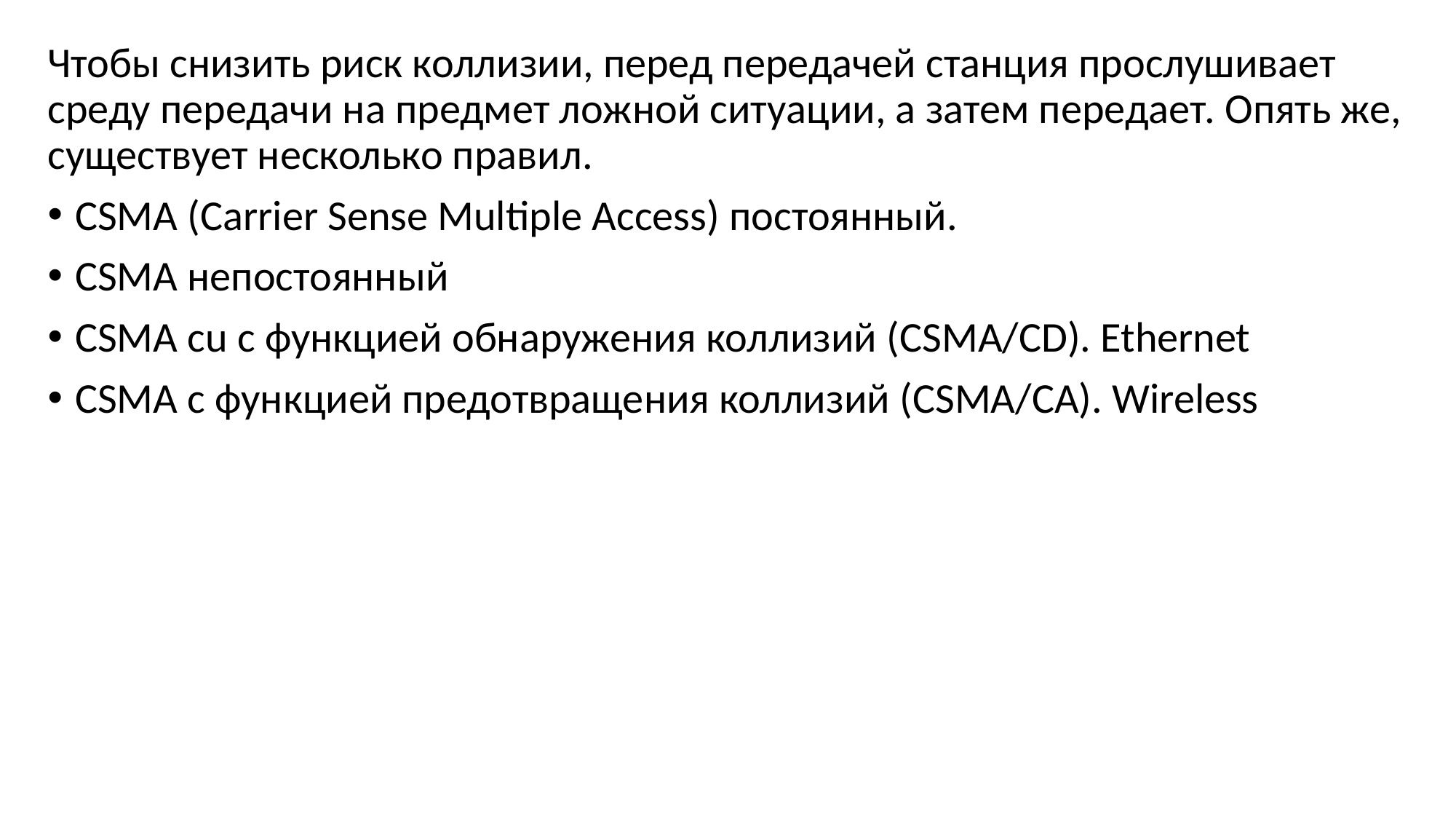

Чтобы снизить риск коллизии, перед передачей станция прослушивает среду передачи на предмет ложной ситуации, а затем передает. Опять же, существует несколько правил.
CSMA (Carrier Sense Multiple Access) постоянный.
CSMA непостоянный
CSMA cu с функцией обнаружения коллизий (CSMA/CD). Ethernet
CSMA с функцией предотвращения коллизий (CSMA/CA). Wireless